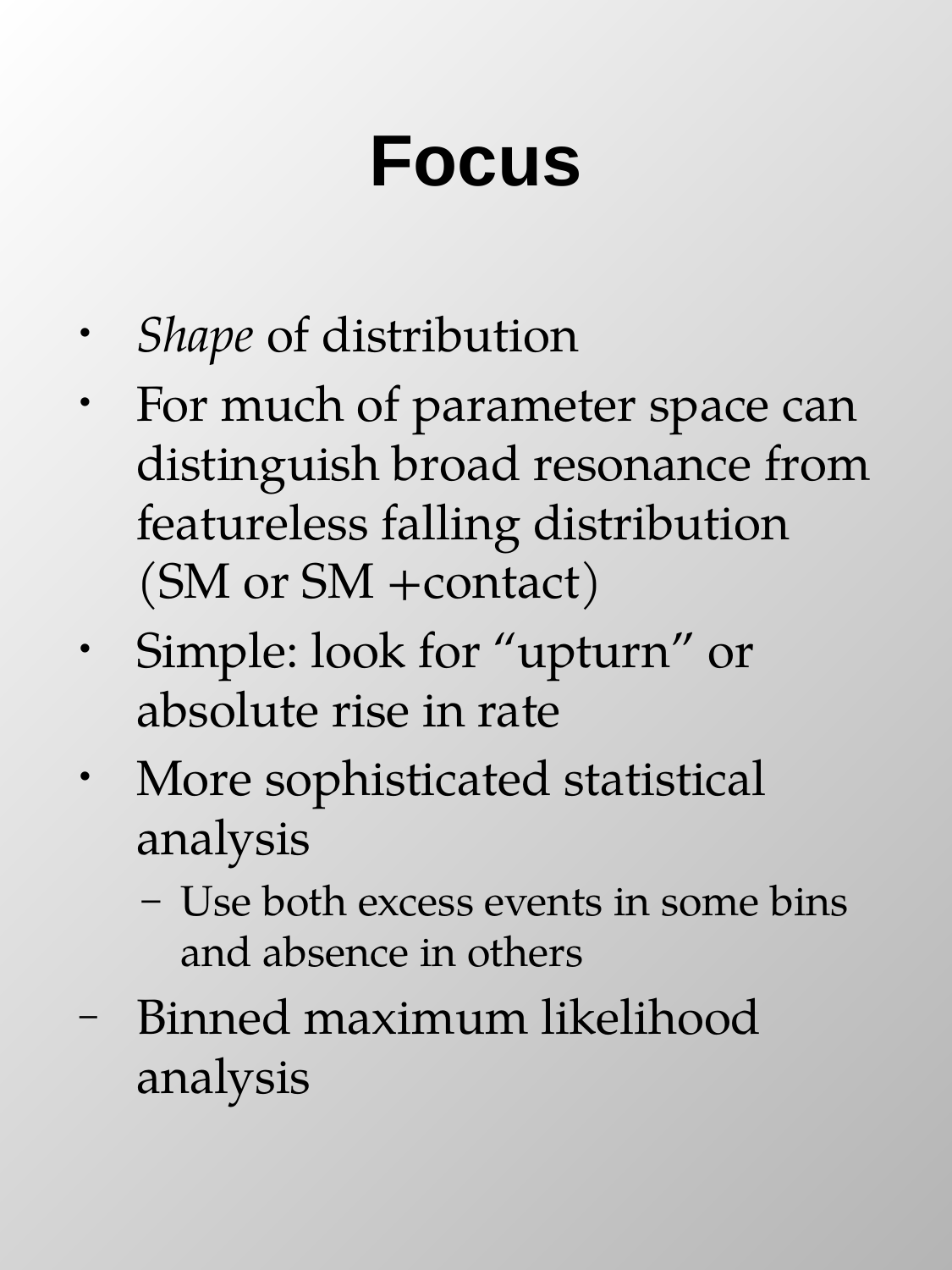

# Focus
Shape of distribution
For much of parameter space can distinguish broad resonance from featureless falling distribution (SM or SM +contact)
Simple: look for “upturn” or absolute rise in rate
More sophisticated statistical analysis
Use both excess events in some bins and absence in others
Binned maximum likelihood analysis